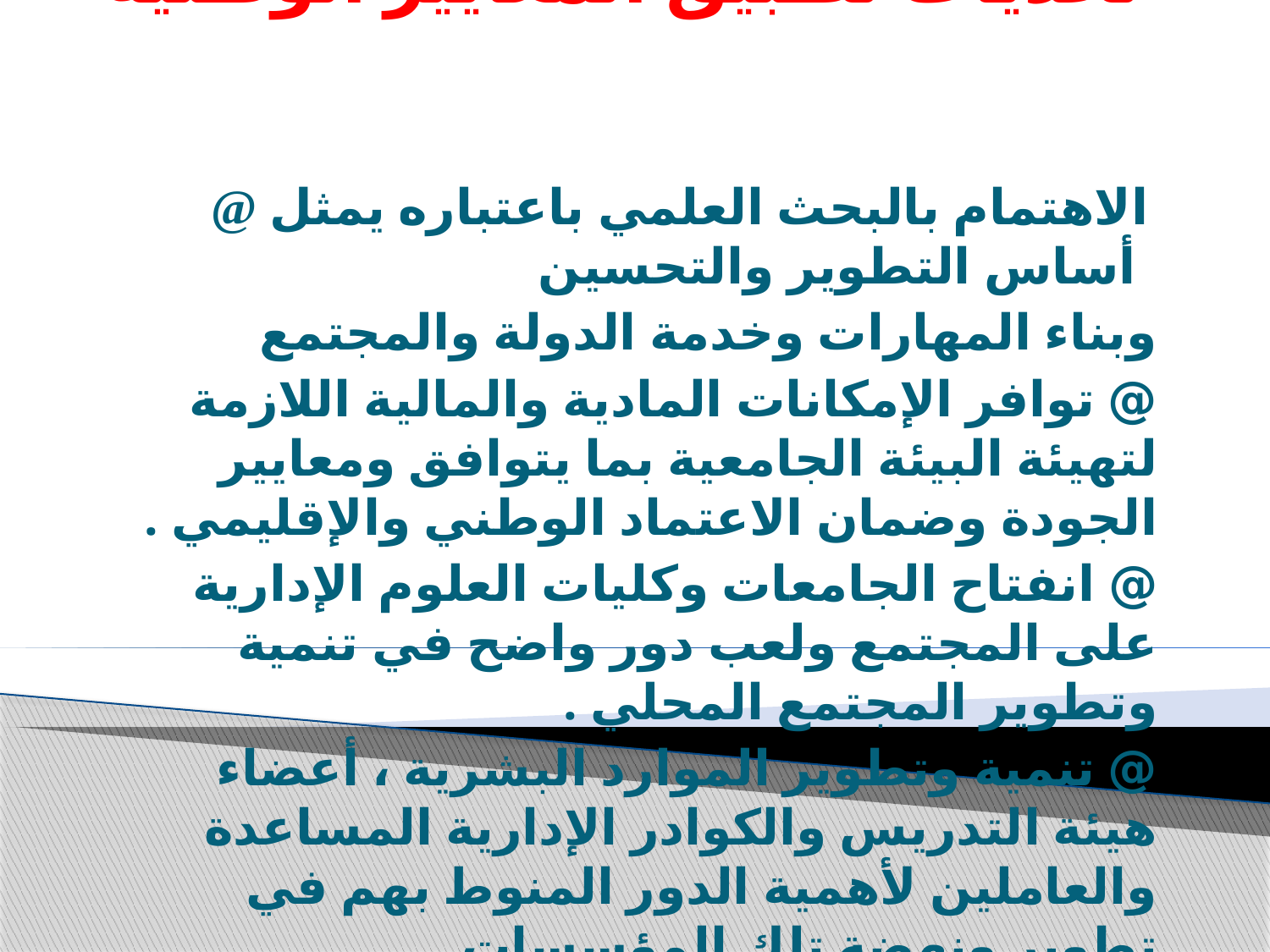

# تحديات تطبيق المعايير الوطنية
@ الاهتمام بالبحث العلمي باعتباره يمثل أساس التطوير والتحسين
وبناء المهارات وخدمة الدولة والمجتمع
@ توافر الإمكانات المادية والمالية اللازمة لتهيئة البيئة الجامعية بما يتوافق ومعايير الجودة وضمان الاعتماد الوطني والإقليمي .
@ انفتاح الجامعات وكليات العلوم الإدارية على المجتمع ولعب دور واضح في تنمية وتطوير المجتمع المحلي .
@ تنمية وتطوير الموارد البشرية ، أعضاء هيئة التدريس والكوادر الإدارية المساعدة والعاملين لأهمية الدور المنوط بهم في تطوير ونهضة تلك المؤسسات.